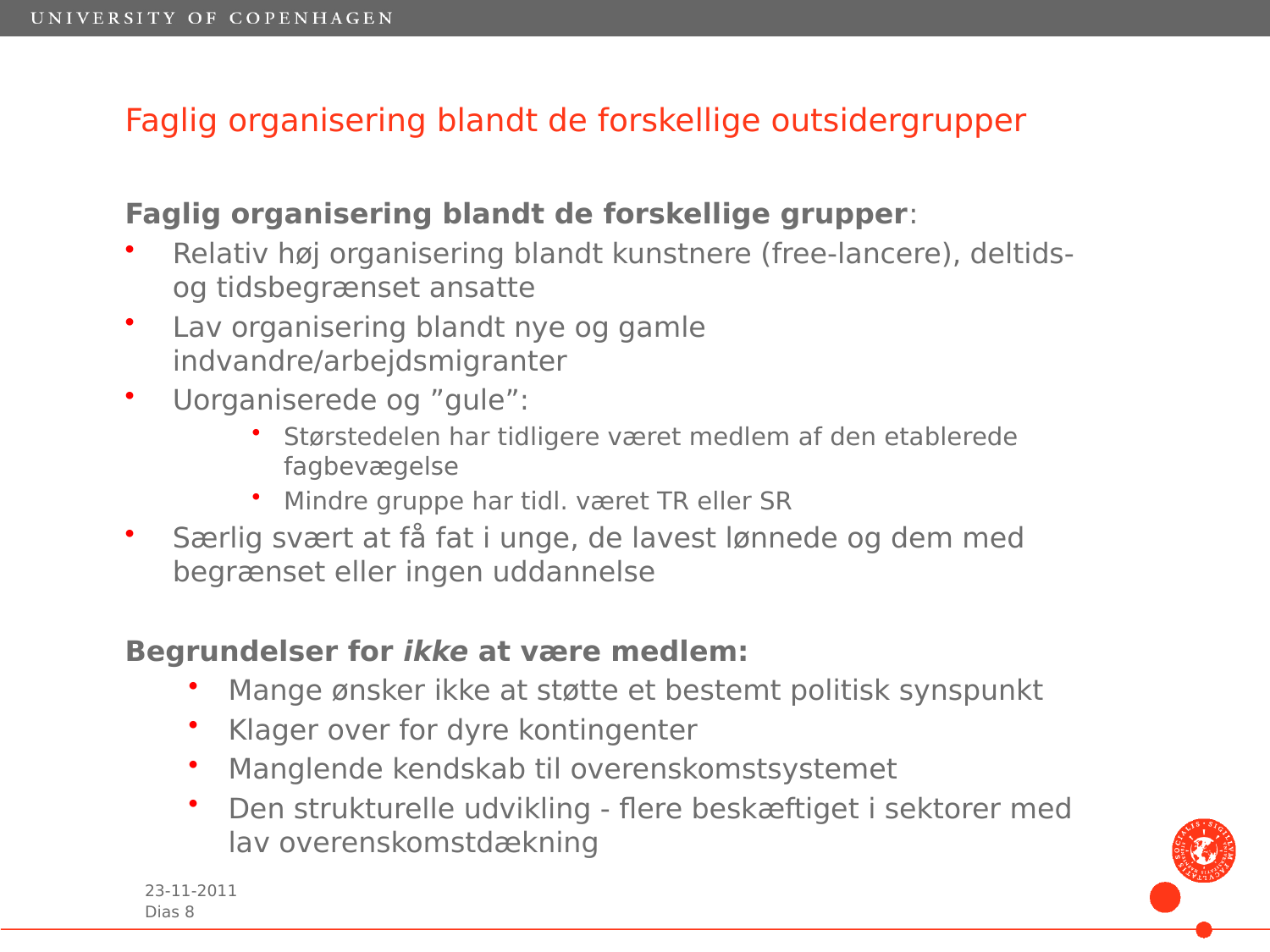

# Faglig organisering blandt de forskellige outsidergrupper
Faglig organisering blandt de forskellige grupper:
Relativ høj organisering blandt kunstnere (free-lancere), deltids- og tidsbegrænset ansatte
Lav organisering blandt nye og gamle indvandre/arbejdsmigranter
Uorganiserede og ”gule”:
Størstedelen har tidligere været medlem af den etablerede fagbevægelse
Mindre gruppe har tidl. været TR eller SR
Særlig svært at få fat i unge, de lavest lønnede og dem med begrænset eller ingen uddannelse

Begrundelser for ikke at være medlem:
Mange ønsker ikke at støtte et bestemt politisk synspunkt
Klager over for dyre kontingenter
Manglende kendskab til overenskomstsystemet
Den strukturelle udvikling - flere beskæftiget i sektorer med lav overenskomstdækning